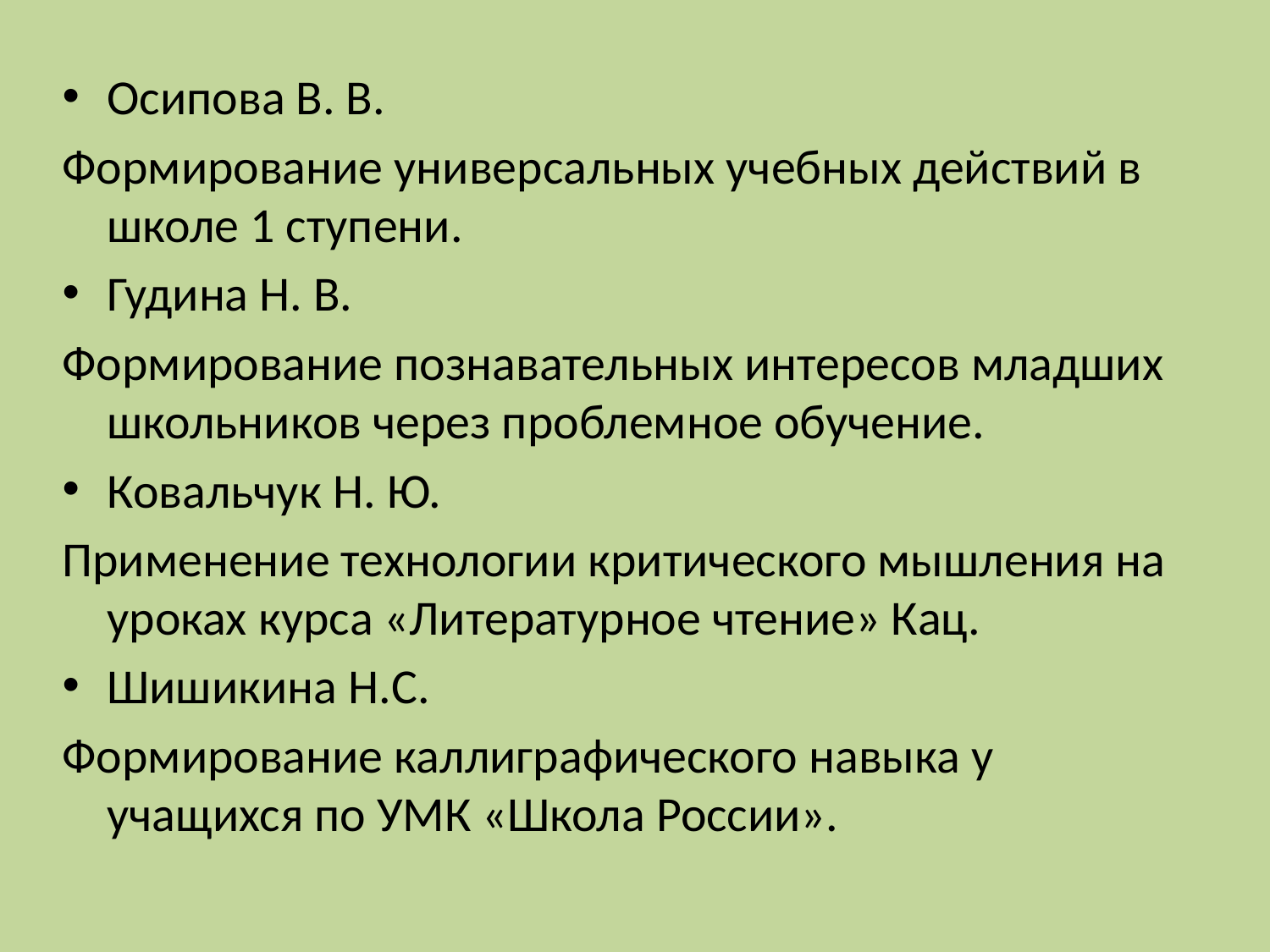

#
Осипова В. В.
Формирование универсальных учебных действий в школе 1 ступени.
Гудина Н. В.
Формирование познавательных интересов младших школьников через проблемное обучение.
Ковальчук Н. Ю.
Применение технологии критического мышления на уроках курса «Литературное чтение» Кац.
Шишикина Н.С.
Формирование каллиграфического навыка у учащихся по УМК «Школа России».